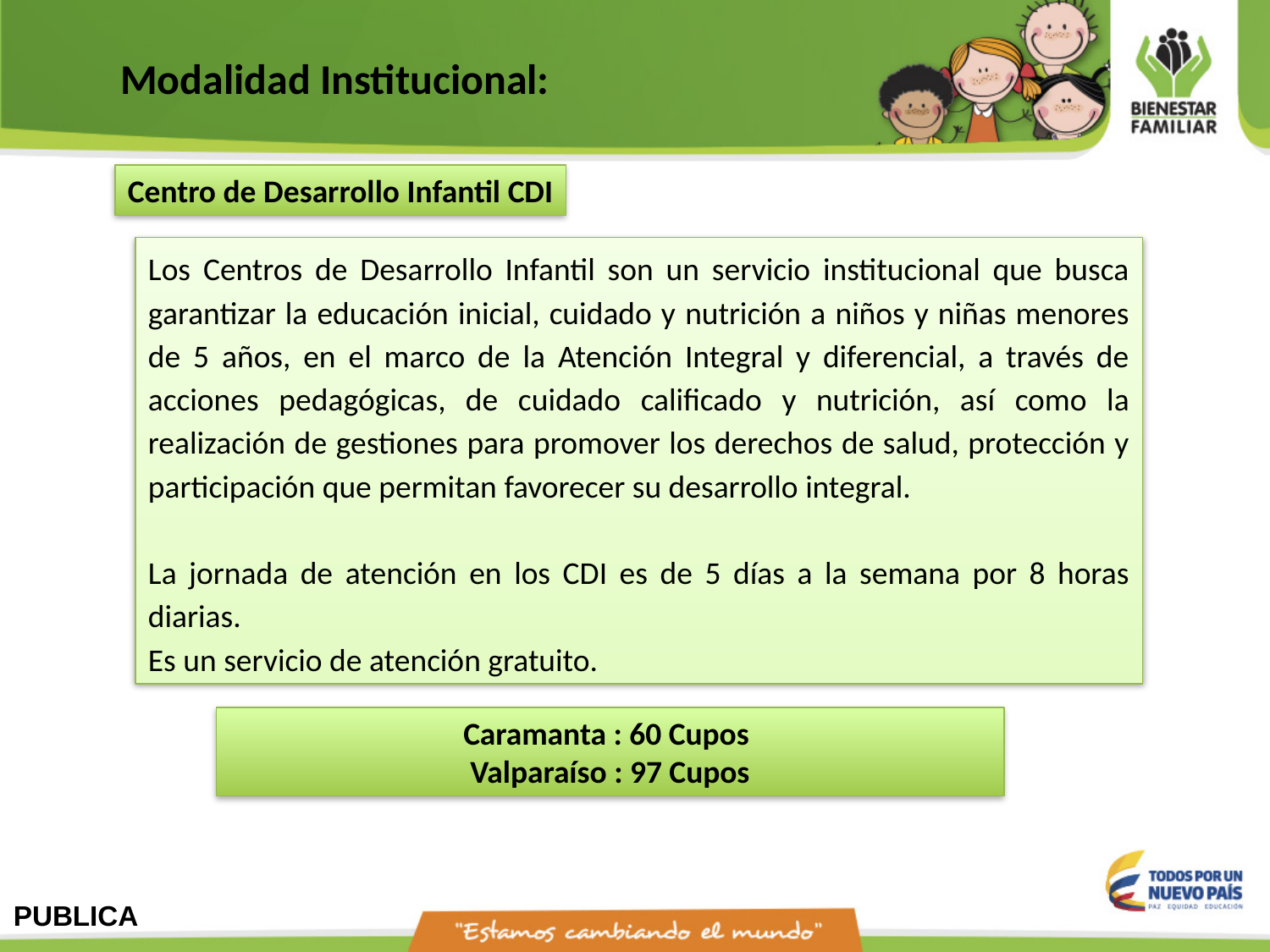

Modalidad Institucional:
Centro de Desarrollo Infantil CDI
Los Centros de Desarrollo Infantil son un servicio institucional que busca garantizar la educación inicial, cuidado y nutrición a niños y niñas menores de 5 años, en el marco de la Atención Integral y diferencial, a través de acciones pedagógicas, de cuidado calificado y nutrición, así como la realización de gestiones para promover los derechos de salud, protección y participación que permitan favorecer su desarrollo integral.

La jornada de atención en los CDI es de 5 días a la semana por 8 horas diarias.
Es un servicio de atención gratuito.
Caramanta : 60 Cupos
Valparaíso : 97 Cupos
PUBLICA